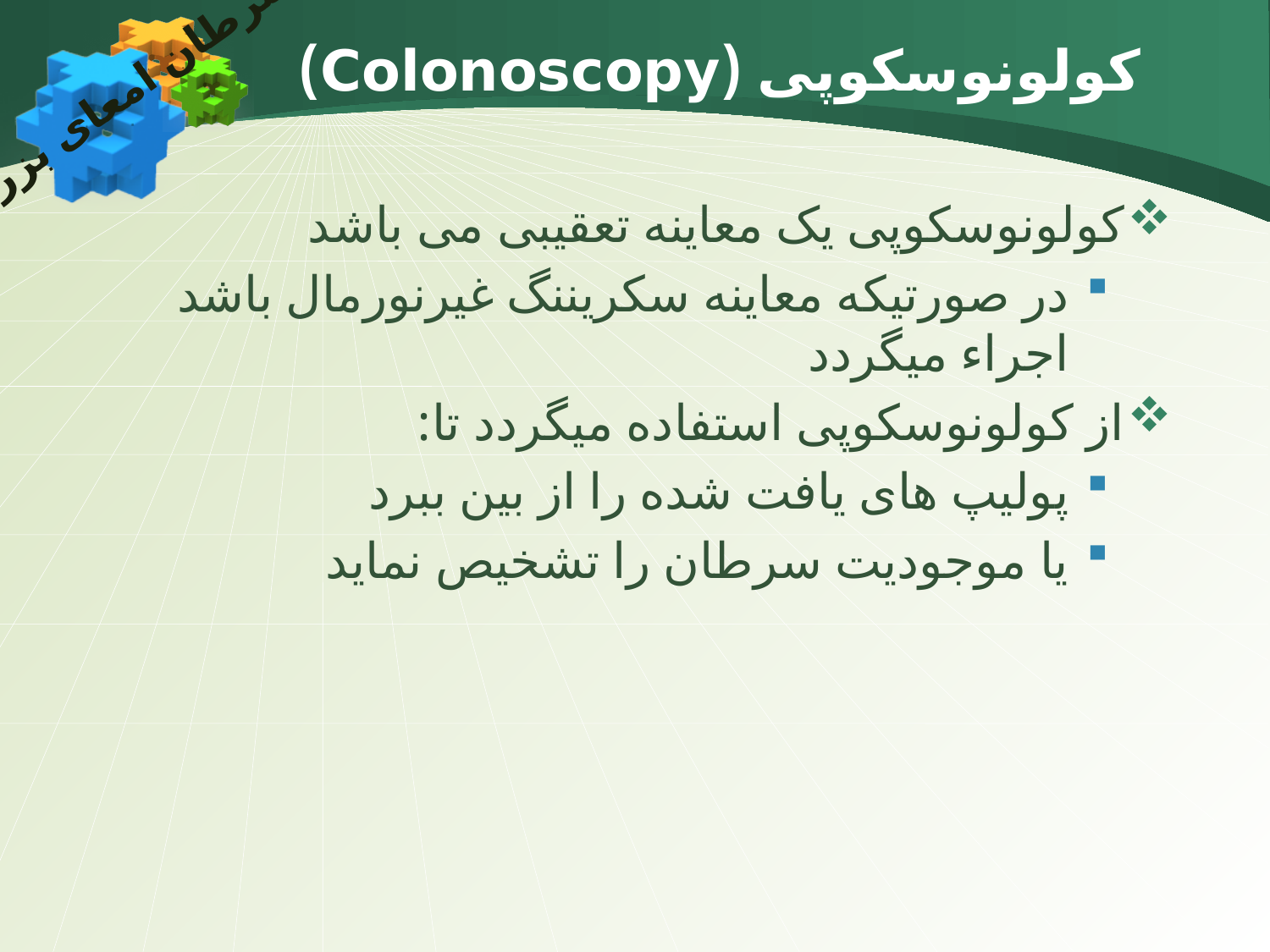

# کولونوسکوپی (Colonoscopy)
سرطان امعای بزرگ
کولونوسکوپی یک معاینه تعقیبی می باشد
در صورتیکه معاینه سکریننگ غیرنورمال باشد اجراء میگردد
از کولونوسکوپی استفاده میگردد تا:
پولیپ های یافت شده را از بین ببرد
یا موجودیت سرطان را تشخیص نماید